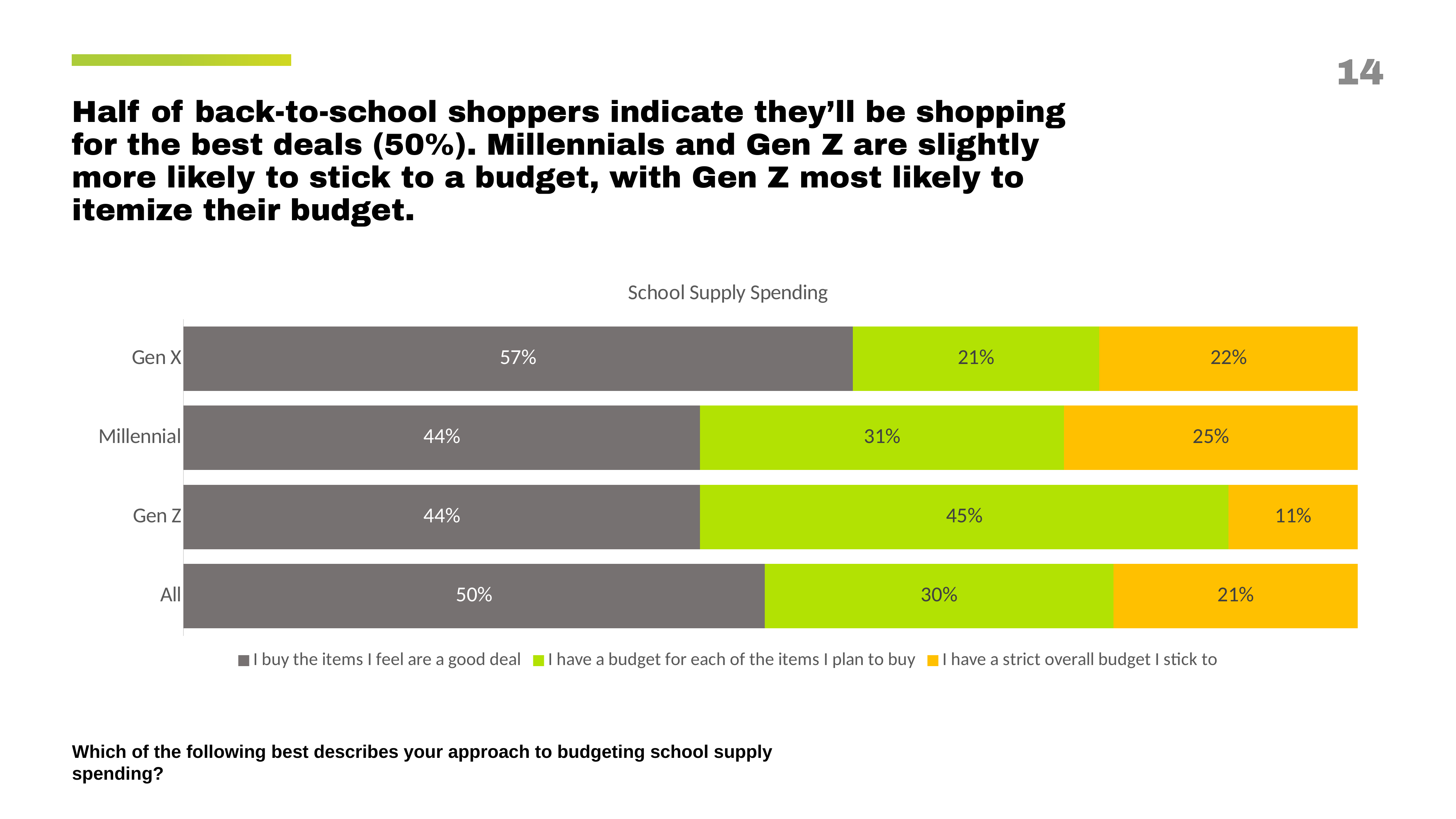

14
14
Half of back-to-school shoppers indicate they’ll be shopping for the best deals (50%). Millennials and Gen Z are slightly more likely to stick to a budget, with Gen Z most likely to itemize their budget.

### Chart: School Supply Spending

| Category | I buy the items I feel are a good deal | I have a budget for each of the items I plan to buy | I have a strict overall budget I stick to |
|---|---|---|---|
| All | 0.5 | 0.3 | 0.21 |
| Gen Z | 0.44 | 0.45 | 0.11 |
| Millennial | 0.44 | 0.31 | 0.25 |
| Gen X | 0.57 | 0.21 | 0.22 |
Which of the following best describes your approach to budgeting school supply spending?